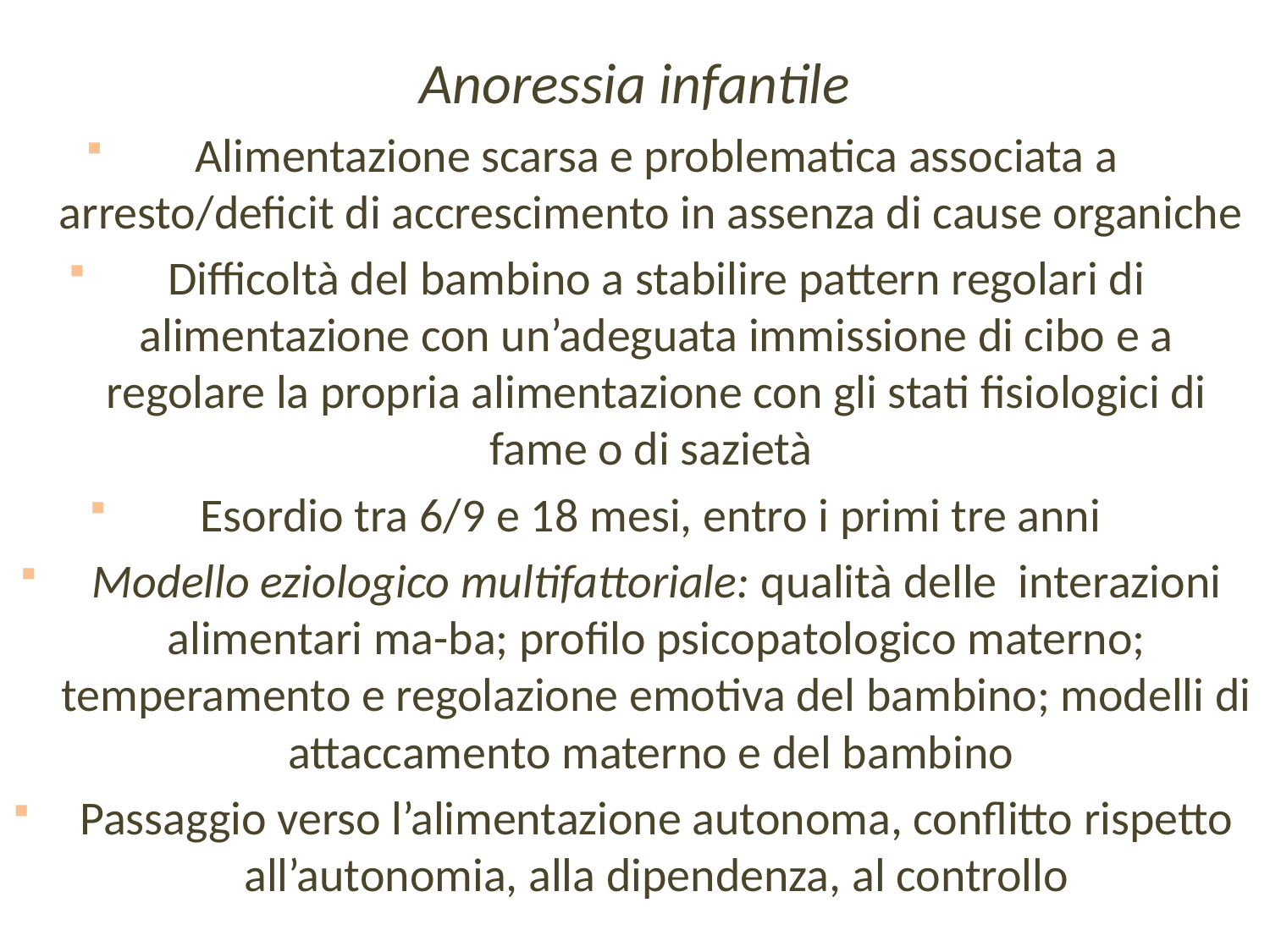

Anoressia infantile
Alimentazione scarsa e problematica associata a arresto/deficit di accrescimento in assenza di cause organiche
Difficoltà del bambino a stabilire pattern regolari di alimentazione con un’adeguata immissione di cibo e a regolare la propria alimentazione con gli stati fisiologici di fame o di sazietà
Esordio tra 6/9 e 18 mesi, entro i primi tre anni
Modello eziologico multifattoriale: qualità delle  interazioni alimentari ma-ba; profilo psicopatologico materno; temperamento e regolazione emotiva del bambino; modelli di attaccamento materno e del bambino
Passaggio verso l’alimentazione autonoma, conflitto rispetto all’autonomia, alla dipendenza, al controllo